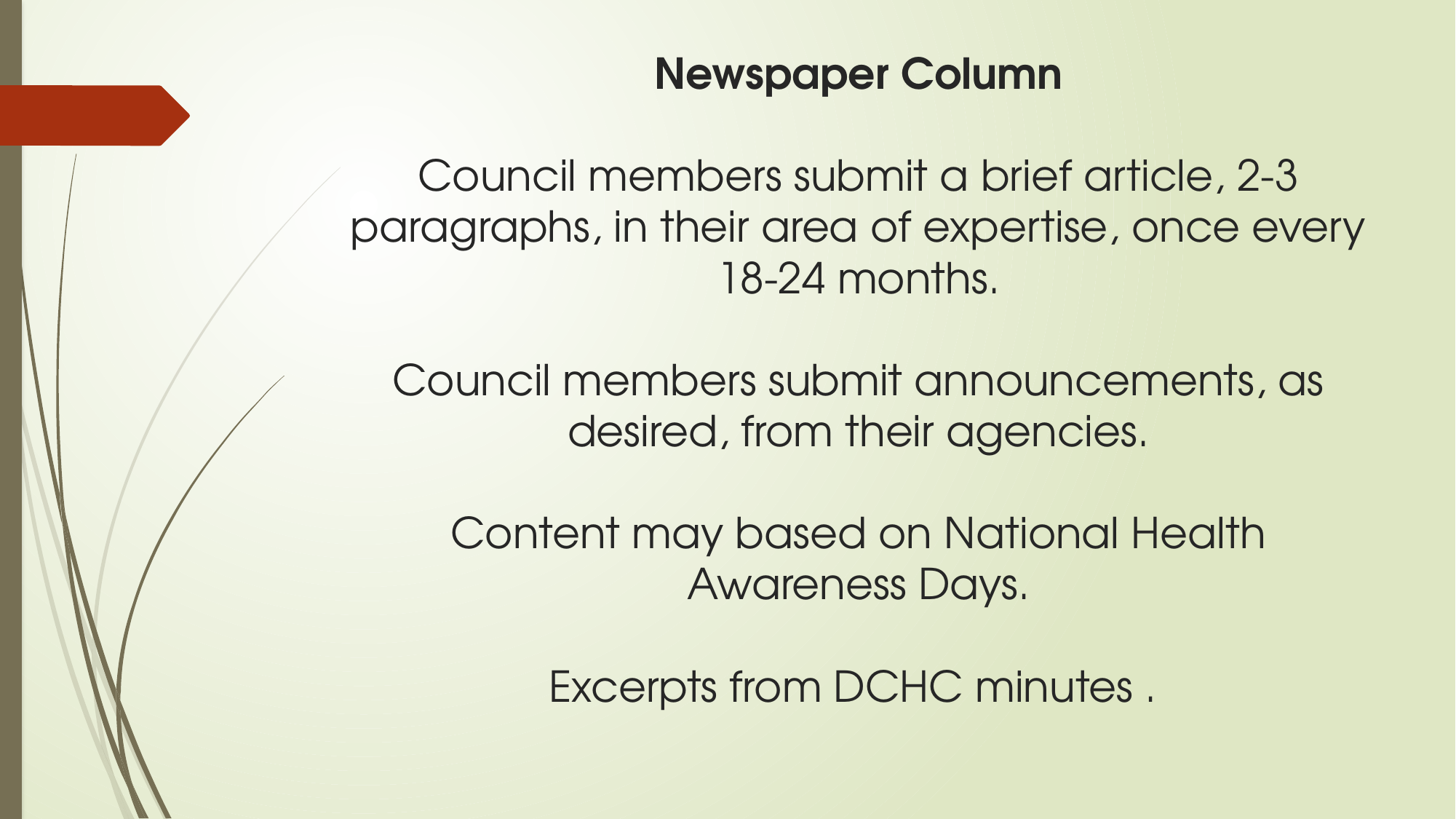

# Newspaper Column Council members submit a brief article, 2-3 paragraphs, in their area of expertise, once every 18-24 months. Council members submit announcements, as desired, from their agencies. Content may based on National Health Awareness Days. Excerpts from DCHC minutes .